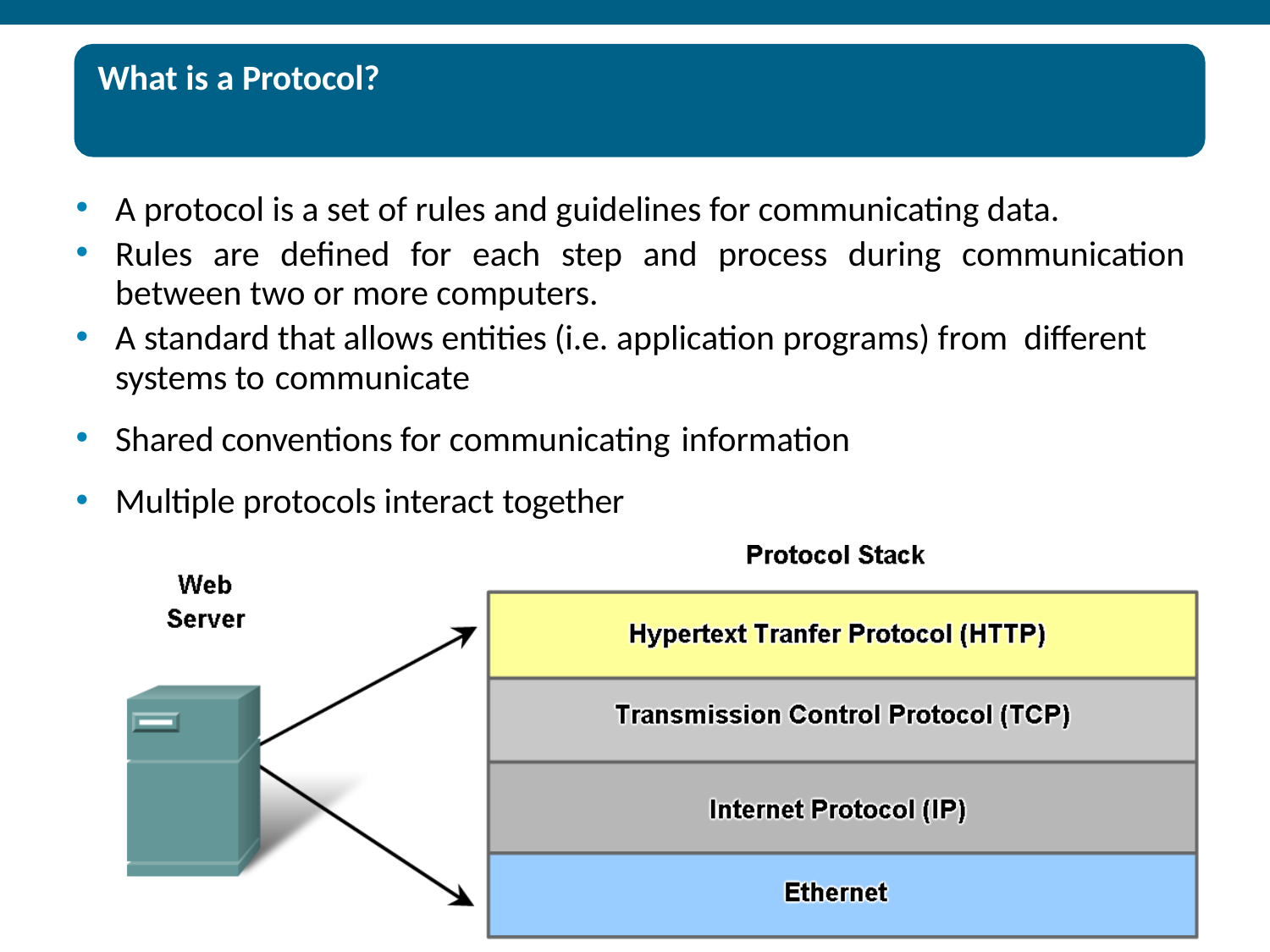

# What is a Protocol?
A protocol is a set of rules and guidelines for communicating data.
Rules are defined for each step and process during communication between two or more computers.
A standard that allows entities (i.e. application programs) from  different systems to communicate
Shared conventions for communicating information
Multiple protocols interact together